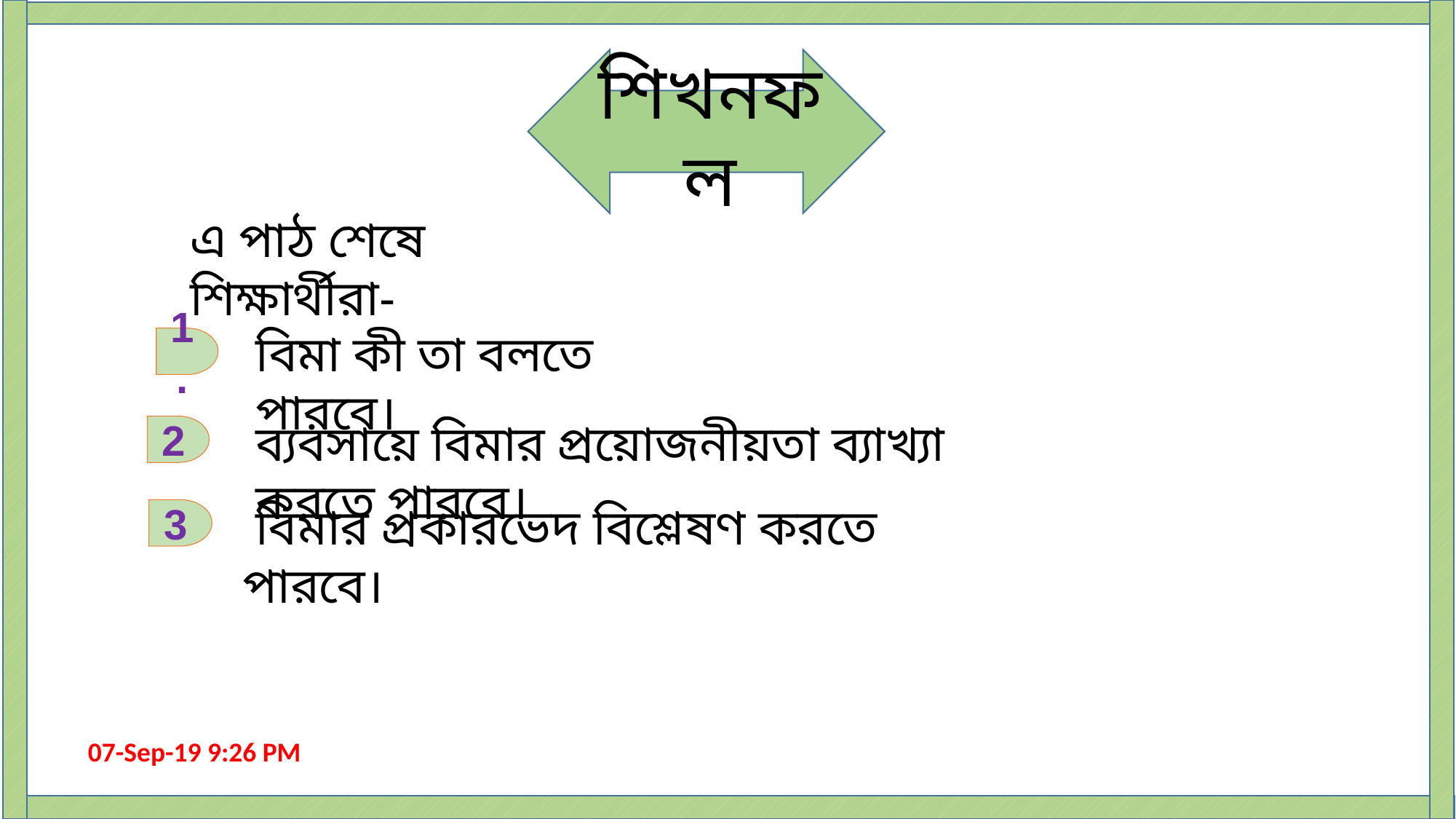

শিখনফল
এ পাঠ শেষে শিক্ষার্থীরা-
বিমা কী তা বলতে  পারবে।
1.

ব্যবসায়ে বিমার প্রয়োজনীয়তা ব্যাখ্যা করতে পারবে।
2
 বিমার প্রকারভেদ বিশ্লেষণ করতে পারবে।
3
07-Sep-19 9:26 PM